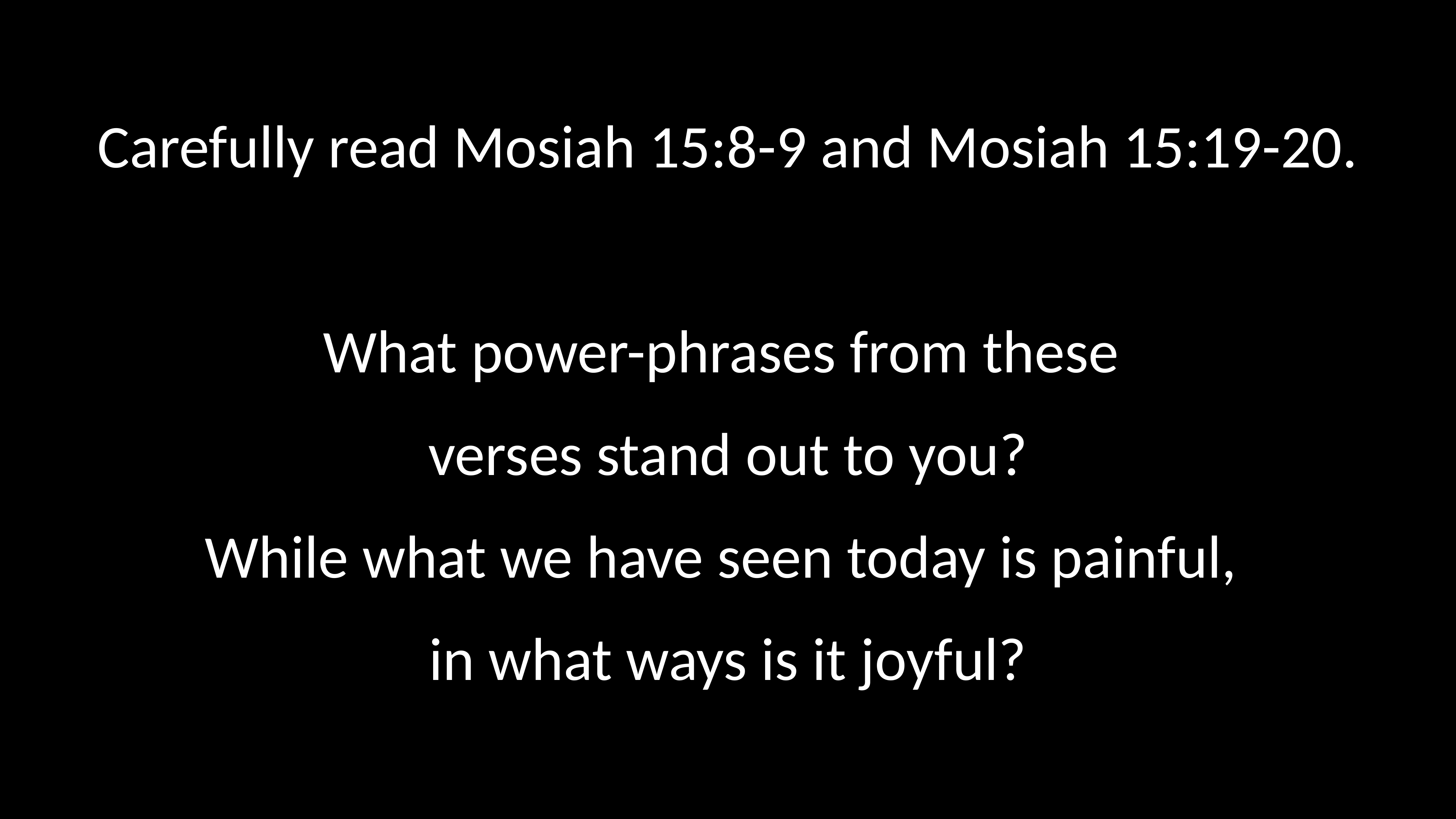

Carefully read Mosiah 15:8-9 and Mosiah 15:19-20.

What power-phrases from these
verses stand out to you?
While what we have seen today is painful,
in what ways is it joyful?